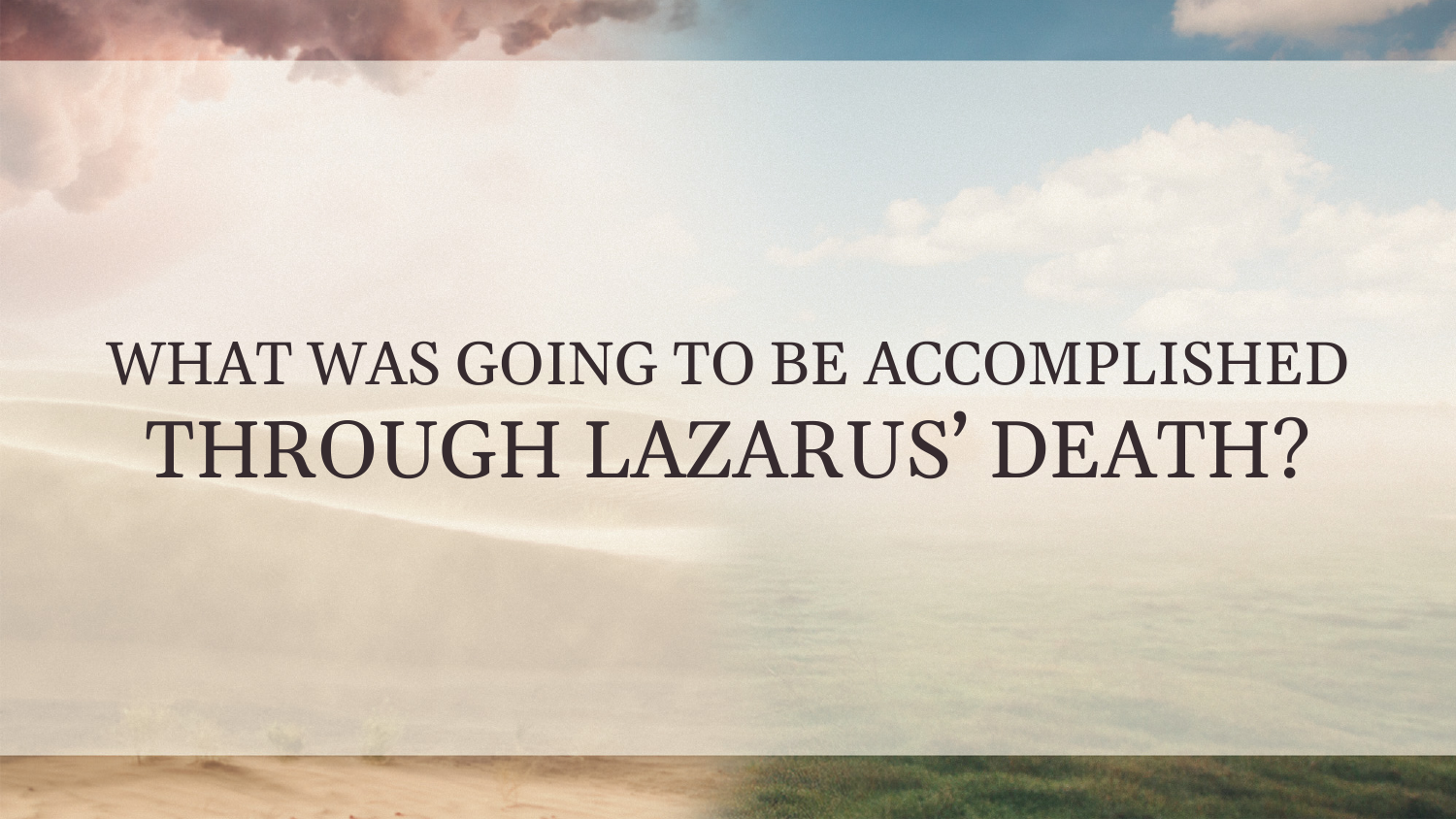

WHAT WAS GOING TO BE ACCOMPLISHED THROUGH LAZARUS’ DEATH?